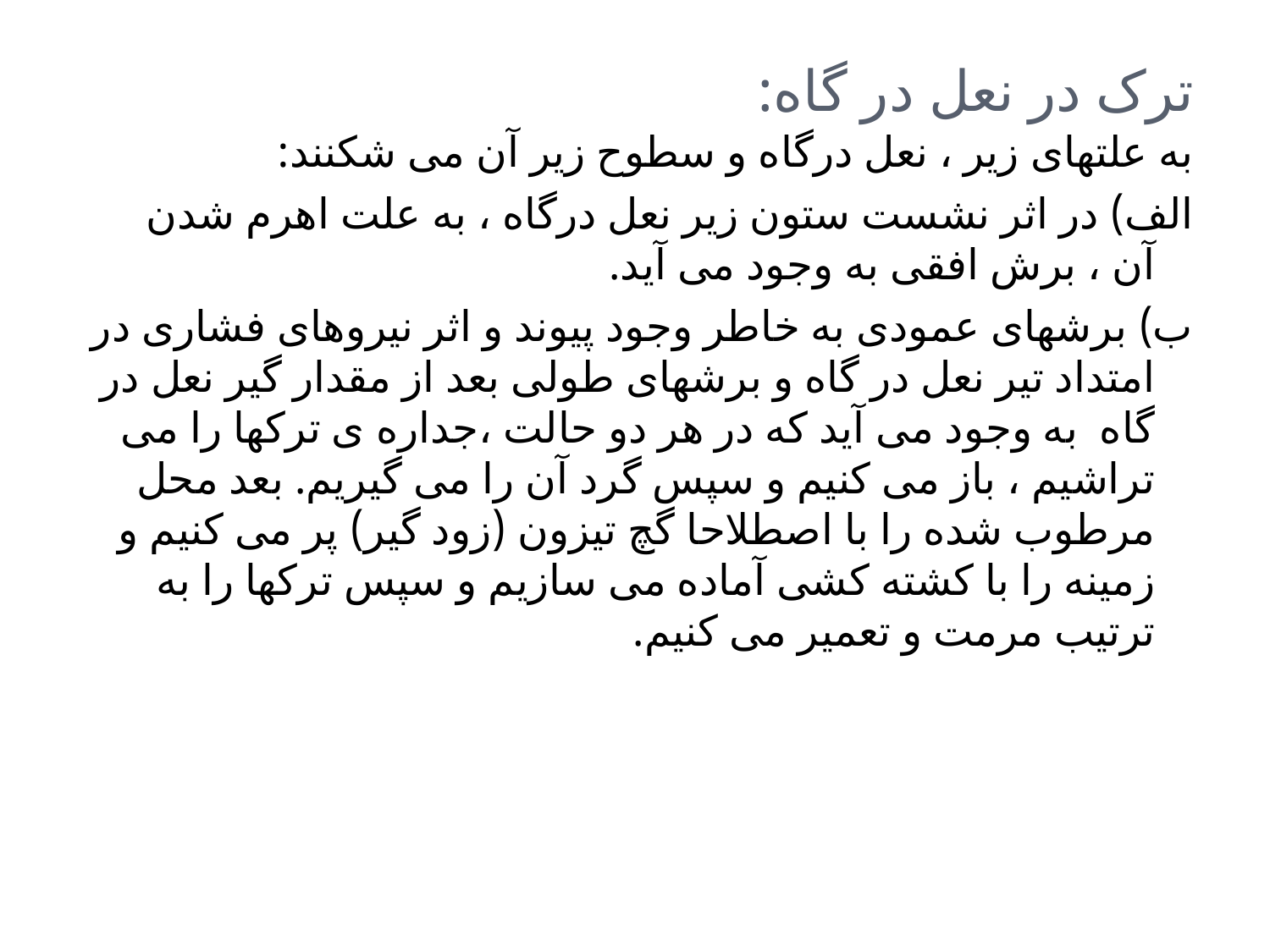

# ترک در نعل در گاه:
به علتهای زیر ، نعل درگاه و سطوح زیر آن می شکنند:
الف) در اثر نشست ستون زیر نعل درگاه ، به علت اهرم شدن آن ، برش افقی به وجود می آید.
ب) برشهای عمودی به خاطر وجود پیوند و اثر نیروهای فشاری در امتداد تیر نعل در گاه و برشهای طولی بعد از مقدار گیر نعل در گاه  به وجود می آید که در هر دو حالت ،جداره ی ترکها را می تراشیم ، باز می کنیم و سپس گرد آن را می گیریم. بعد محل مرطوب شده را با اصطلاحا گچ تیزون (زود گیر) پر می کنیم و زمینه را با کشته کشی آماده می سازیم و سپس ترکها را به ترتیب مرمت و تعمیر می کنیم.